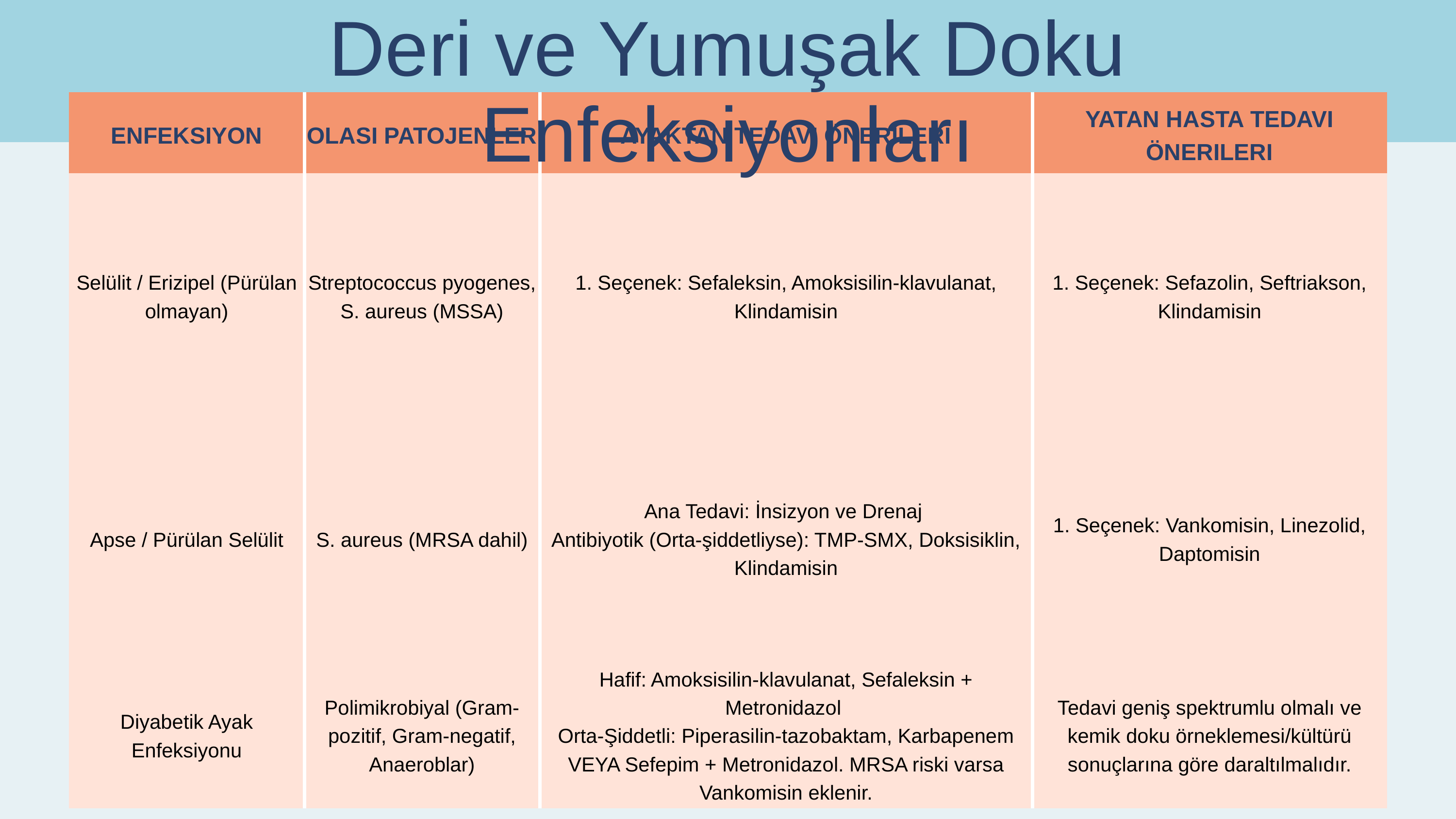

Deri ve Yumuşak Doku Enfeksiyonları
| ENFEKSIYON | OLASI PATOJENLER | AYAKTAN TEDAVI ÖNERILERI | YATAN HASTA TEDAVI ÖNERILERI |
| --- | --- | --- | --- |
| Selülit / Erizipel (Pürülan olmayan) | Streptococcus pyogenes, S. aureus (MSSA) | 1. Seçenek: Sefaleksin, Amoksisilin-klavulanat, Klindamisin | 1. Seçenek: Sefazolin, Seftriakson, Klindamisin |
| Apse / Pürülan Selülit | S. aureus (MRSA dahil) | Ana Tedavi: İnsizyon ve Drenaj Antibiyotik (Orta-şiddetliyse): TMP-SMX, Doksisiklin, Klindamisin | 1. Seçenek: Vankomisin, Linezolid, Daptomisin |
| Diyabetik Ayak Enfeksiyonu | Polimikrobiyal (Gram-pozitif, Gram-negatif, Anaeroblar) | Hafif: Amoksisilin-klavulanat, Sefaleksin + Metronidazol Orta-Şiddetli: Piperasilin-tazobaktam, Karbapenem VEYA Sefepim + Metronidazol. MRSA riski varsa Vankomisin eklenir. | Tedavi geniş spektrumlu olmalı ve kemik doku örneklemesi/kültürü sonuçlarına göre daraltılmalıdır. |